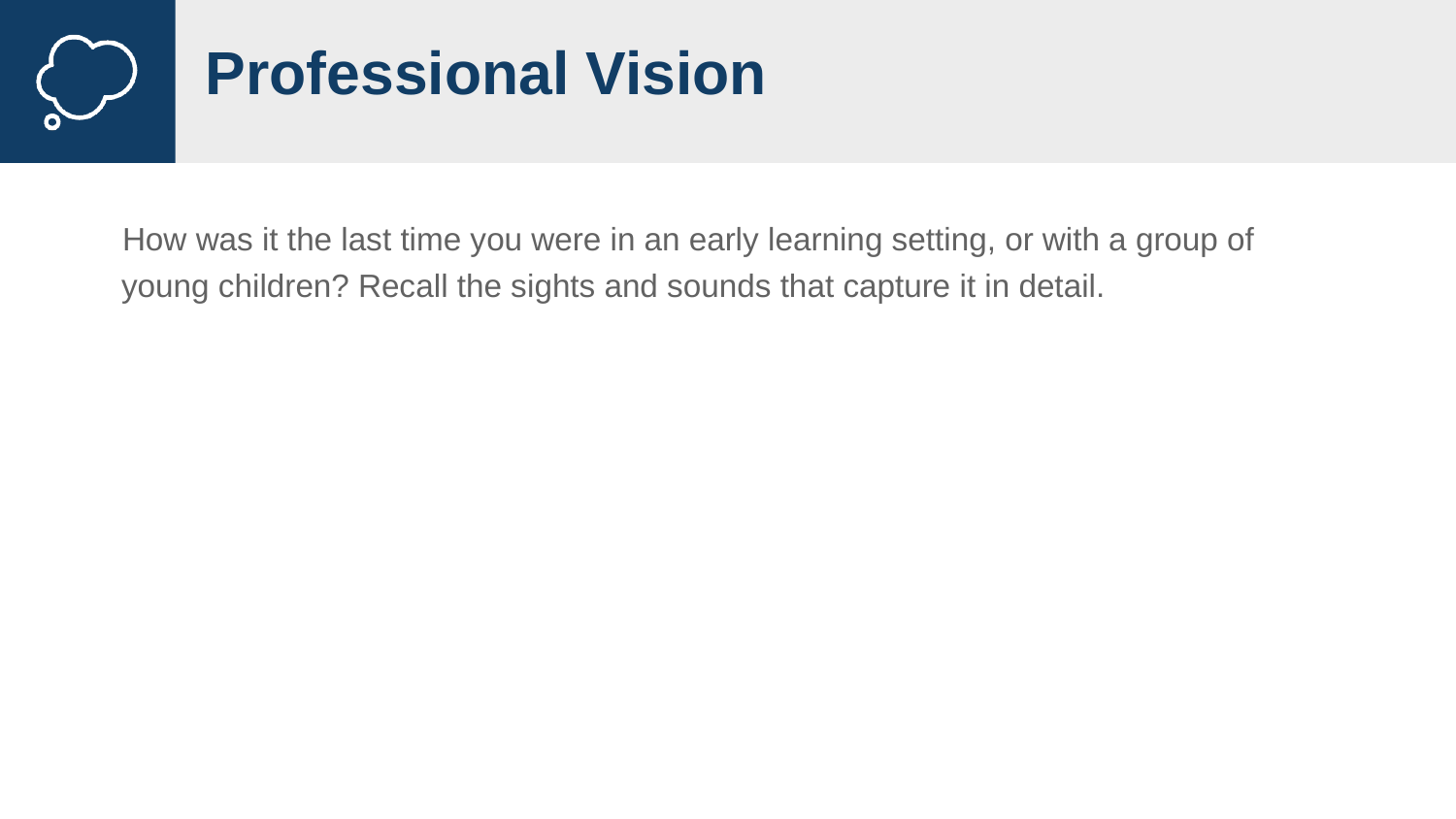

# Professional Vision
How was it the last time you were in an early learning setting, or with a group of young children? Recall the sights and sounds that capture it in detail.